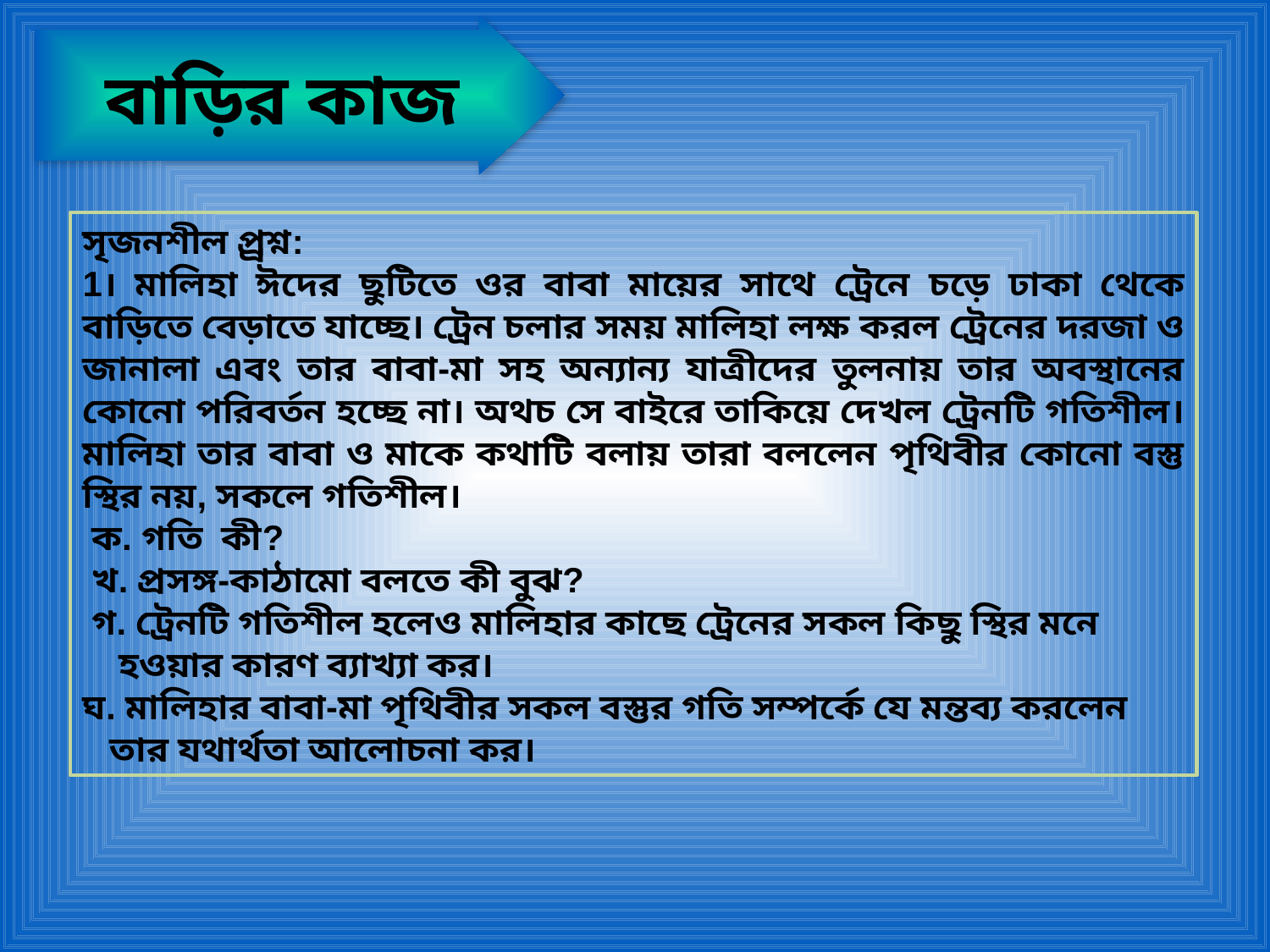

বাড়ির কাজ
সৃজনশীল প্র্রশ্ন:
1। মালিহা ঈদের ছুটিতে ওর বাবা মায়ের সাথে ট্রেনে চড়ে ঢাকা থেকে বাড়িতে বেড়াতে যাচ্ছে। ট্রেন চলার সময় মালিহা লক্ষ করল ট্রেনের দরজা ও জানালা এবং তার বাবা-মা সহ অন্যান্য যাত্রীদের তুলনায় তার অবস্থানের কোনো পরিবর্তন হচ্ছে না। অথচ সে বাইরে তাকিয়ে দেখল ট্রেনটি গতিশীল। মালিহা তার বাবা ও মাকে কথাটি বলায় তারা বললেন পৃথিবীর কোনো বস্তু স্থির নয়, সকলে গতিশীল।
 ক. গতি  কী?
 খ. প্রসঙ্গ-কাঠামো বলতে কী বুঝ?
 গ. ট্রেনটি গতিশীল হলেও মালিহার কাছে ট্রেনের সকল কিছু স্থির মনে
    হওয়ার কারণ ব্যাখ্যা কর।
ঘ. মালিহার বাবা-মা পৃথিবীর সকল বস্তুর গতি সম্পর্কে যে মন্তব্য করলেন
   তার যথার্থতা আলোচনা কর।